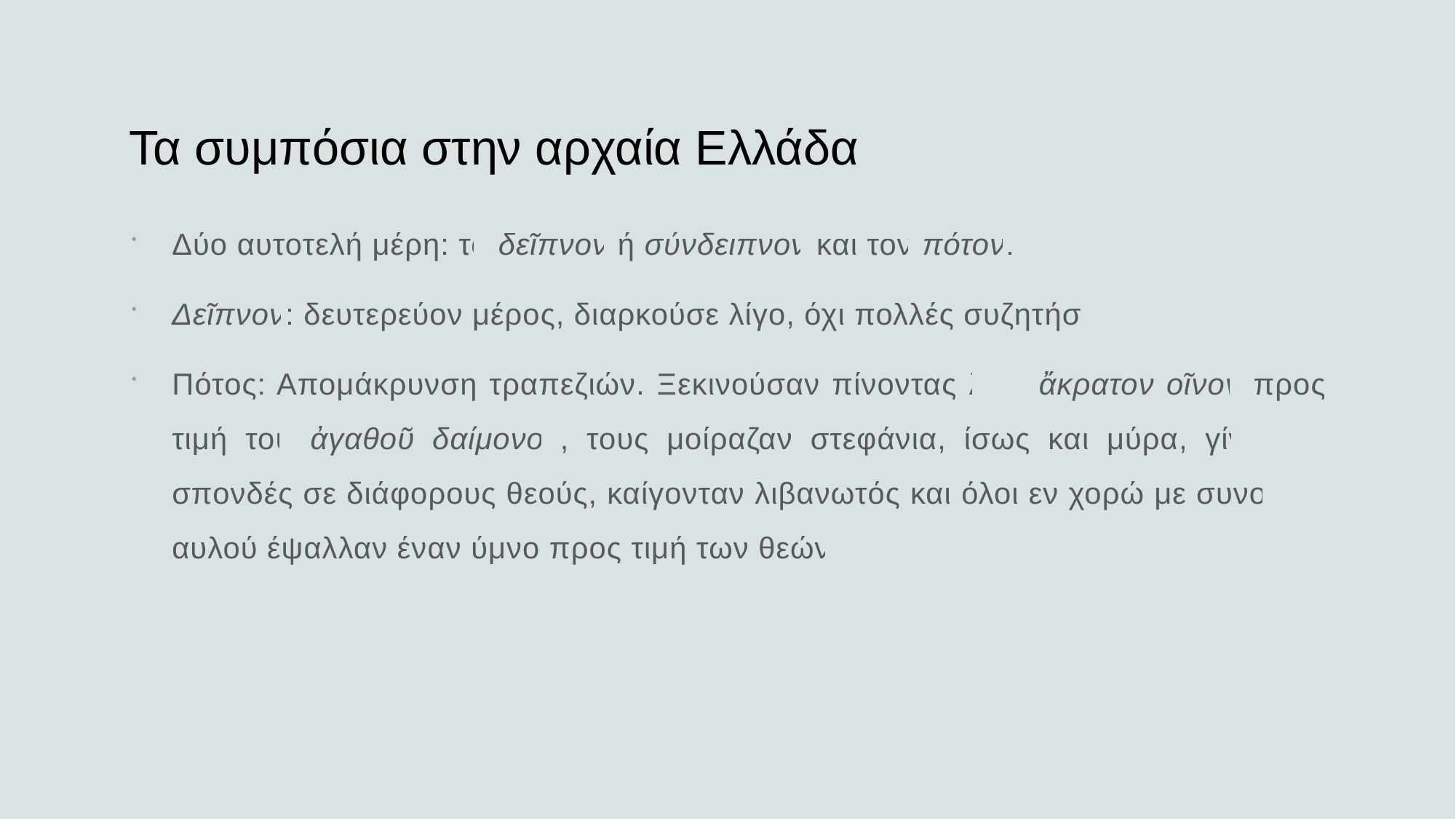

# Τα συμπόσια στην αρχαία Ελλάδα
Δύο αυτοτελή μέρη: το δεῖπνον ή σύνδειπνον και τον πότον.
Δεῖπνον: δευτερεύον μέρος, διαρκούσε λίγο, όχι πολλές συζητήσεις.
Πότος: Απομάκρυνση τραπεζιών. Ξεκινούσαν πίνοντας λίγο ἄκρατον οῖνον προς τιμή του ἀγαθοῦ δαίμονος, τους μοίραζαν στεφάνια, ίσως και μύρα, γίνονταν σπονδές σε διάφορους θεούς, καίγονταν λιβανωτός και όλοι εν χορώ με συνοδεία αυλού έψαλλαν έναν ύμνο προς τιμή των θεών.